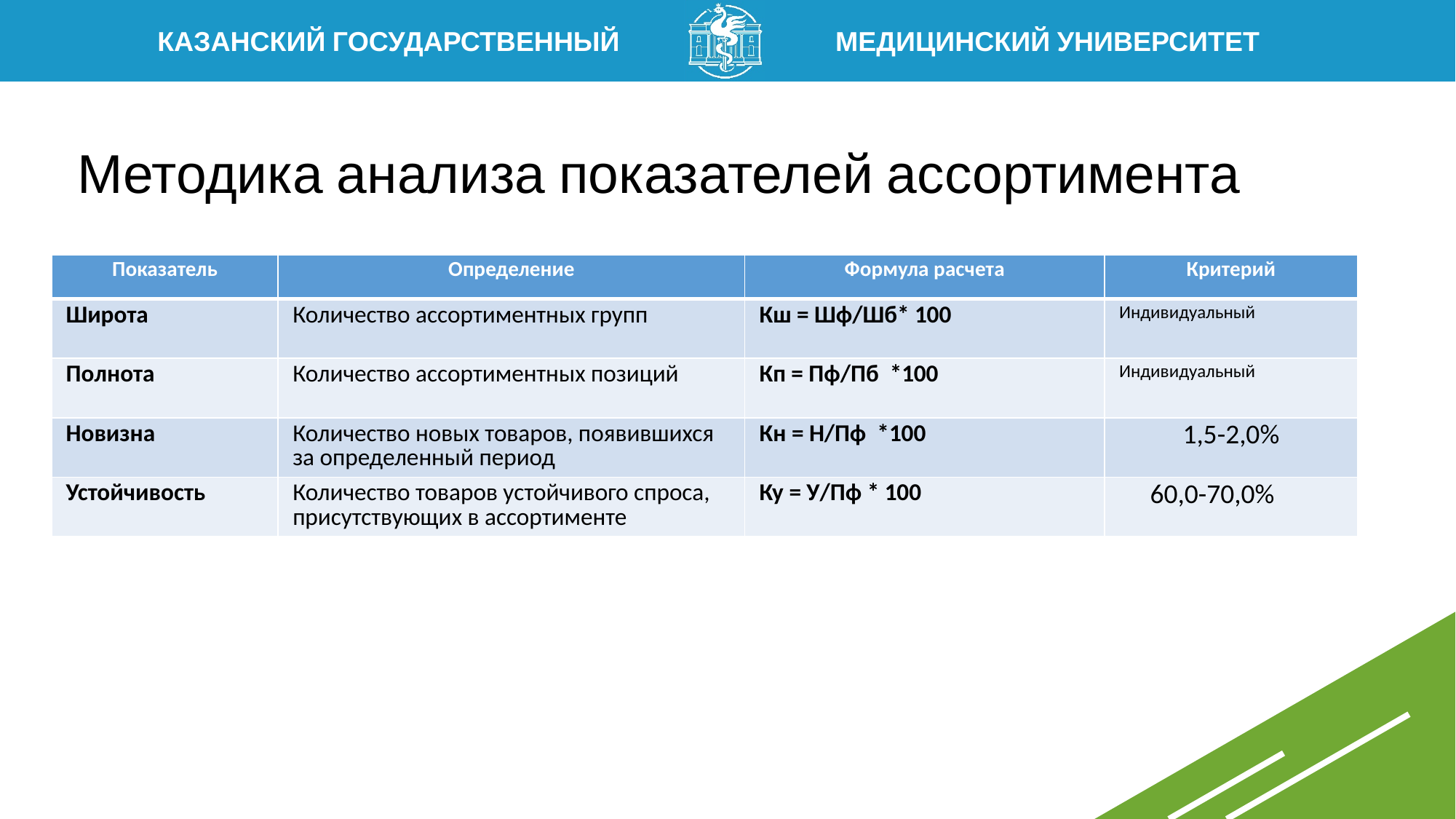

# Методика анализа показателей ассортимента
| Показатель | Определение | Формула расчета | Критерий |
| --- | --- | --- | --- |
| Широта | Количество ассортиментных групп | Кш = Шф/Шб\* 100 | Индивидуальный |
| Полнота | Количество ассортиментных позиций | Кп = Пф/Пб \*100 | Индивидуальный |
| Новизна | Количество новых товаров, появившихся за определенный период | Кн = Н/Пф \*100 | 1,5-2,0% |
| Устойчивость | Количество товаров устойчивого спроса, присутствующих в ассортименте | Ку = У/Пф \* 100 | 60,0-70,0% |
21